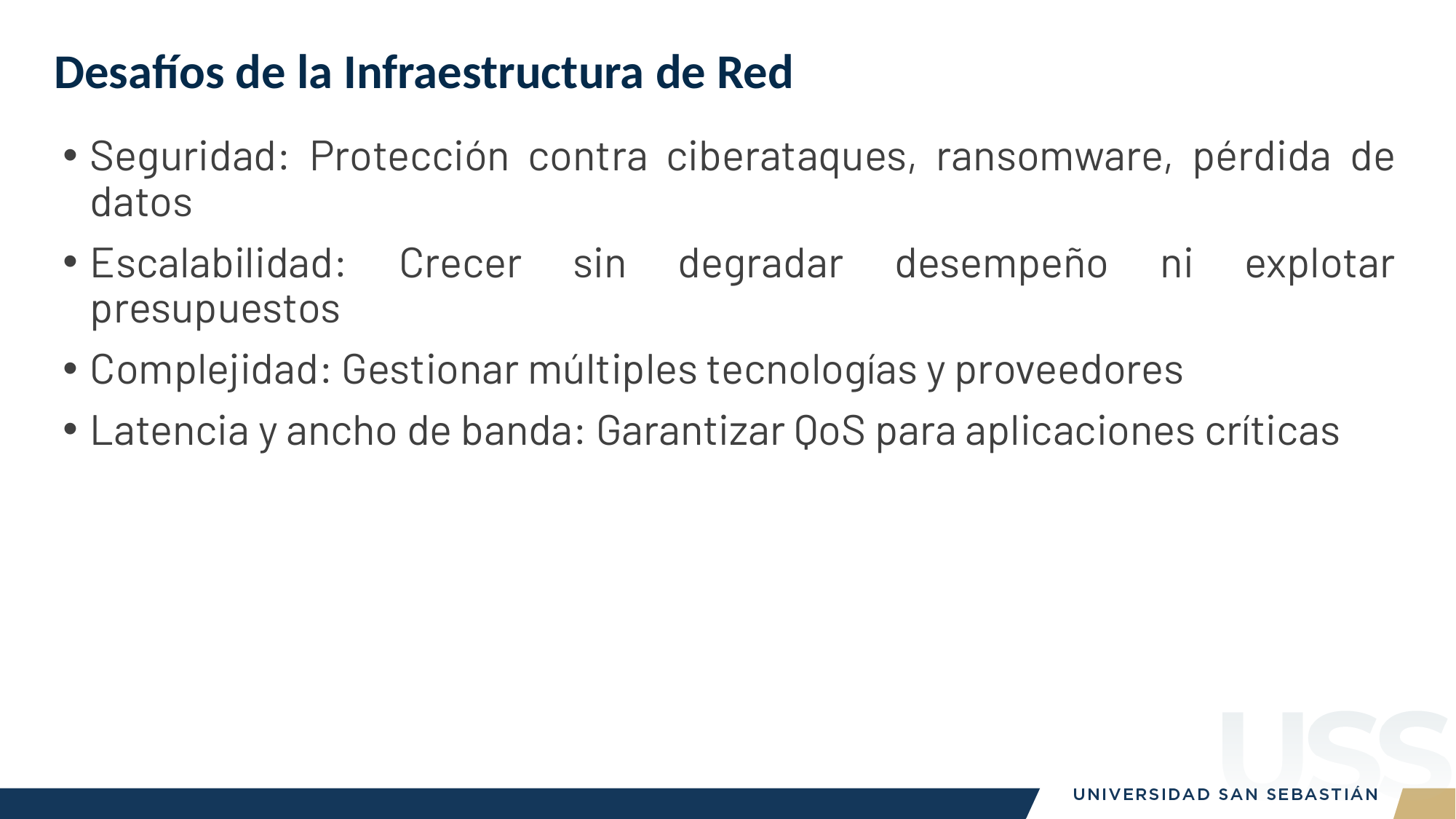

# Desafíos de la Infraestructura de Red
Seguridad: Protección contra ciberataques, ransomware, pérdida de datos
Escalabilidad: Crecer sin degradar desempeño ni explotar presupuestos
Complejidad: Gestionar múltiples tecnologías y proveedores
Latencia y ancho de banda: Garantizar QoS para aplicaciones críticas